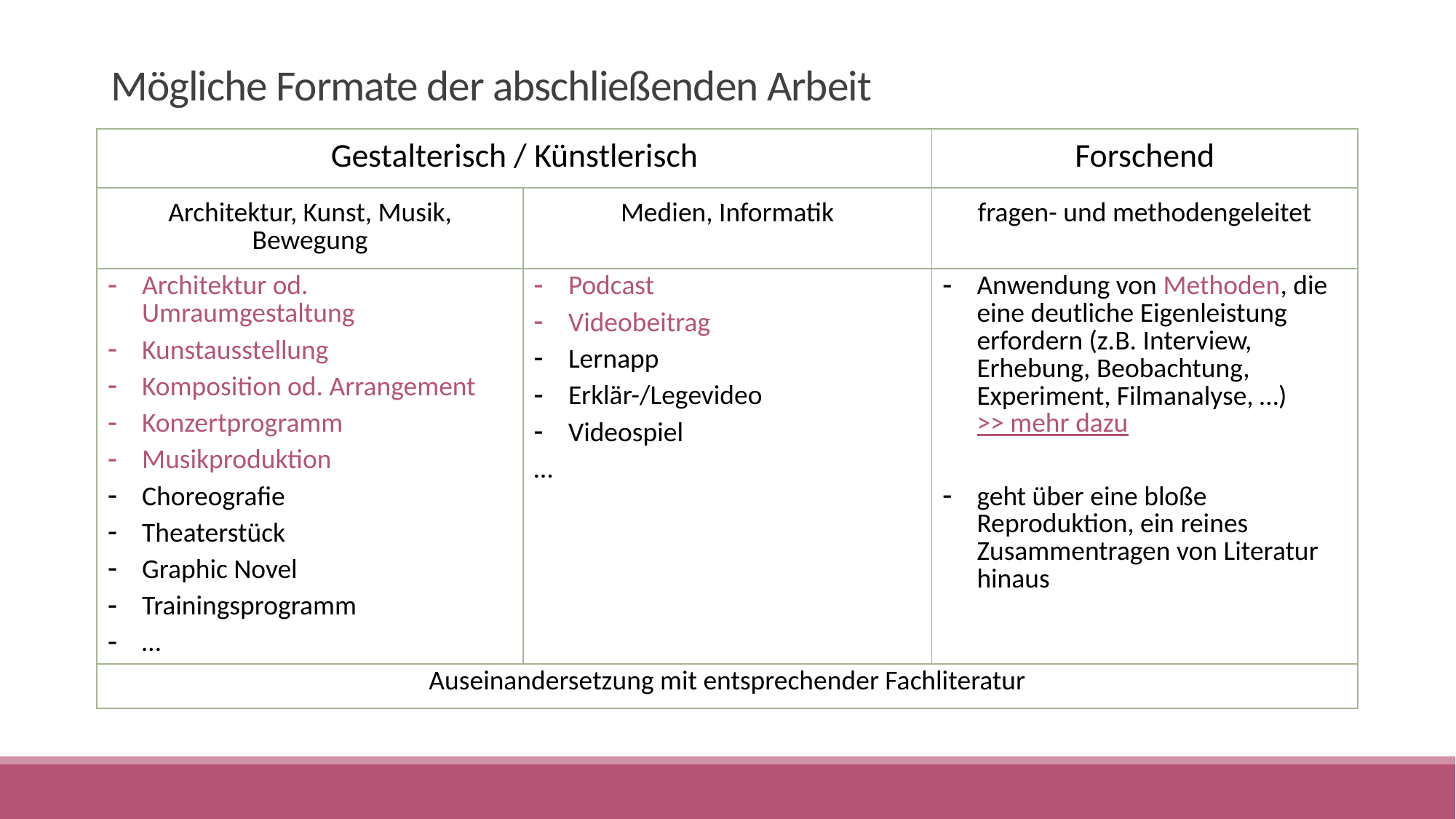

# Mögliche Formate der abschließenden Arbeit
| Gestalterisch / Künstlerisch |  | Forschend |
| --- | --- | --- |
| Architektur, Kunst, Musik, Bewegung | Medien, Informatik | fragen- und methodengeleitet |
| Architektur od. Umraumgestaltung Kunstausstellung Komposition od. Arrangement Konzertprogramm Musikproduktion Choreografie Theaterstück Graphic Novel Trainingsprogramm … | Podcast Videobeitrag Lernapp Erklär-/Legevideo Videospiel … | Anwendung von Methoden, die eine deutliche Eigenleistung erfordern (z.B. Interview, Erhebung, Beobachtung, Experiment, Filmanalyse, …) >> mehr dazu geht über eine bloße Reproduktion, ein reines Zusammentragen von Literatur hinaus |
| Auseinandersetzung mit entsprechender Fachliteratur |  |  |